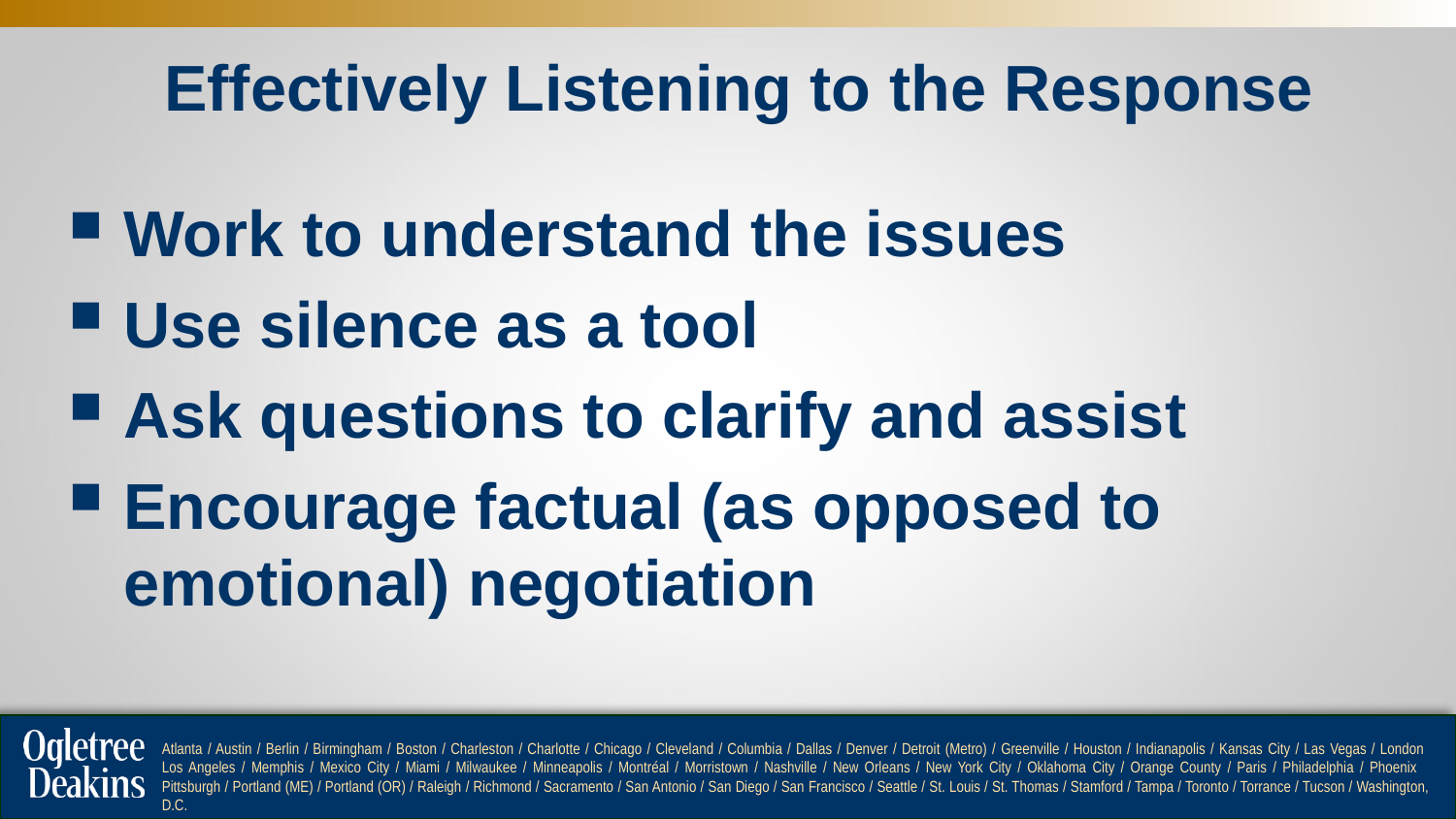

# Effectively Listening to the Response
Work to understand the issues
Use silence as a tool
Ask questions to clarify and assist
Encourage factual (as opposed to emotional) negotiation